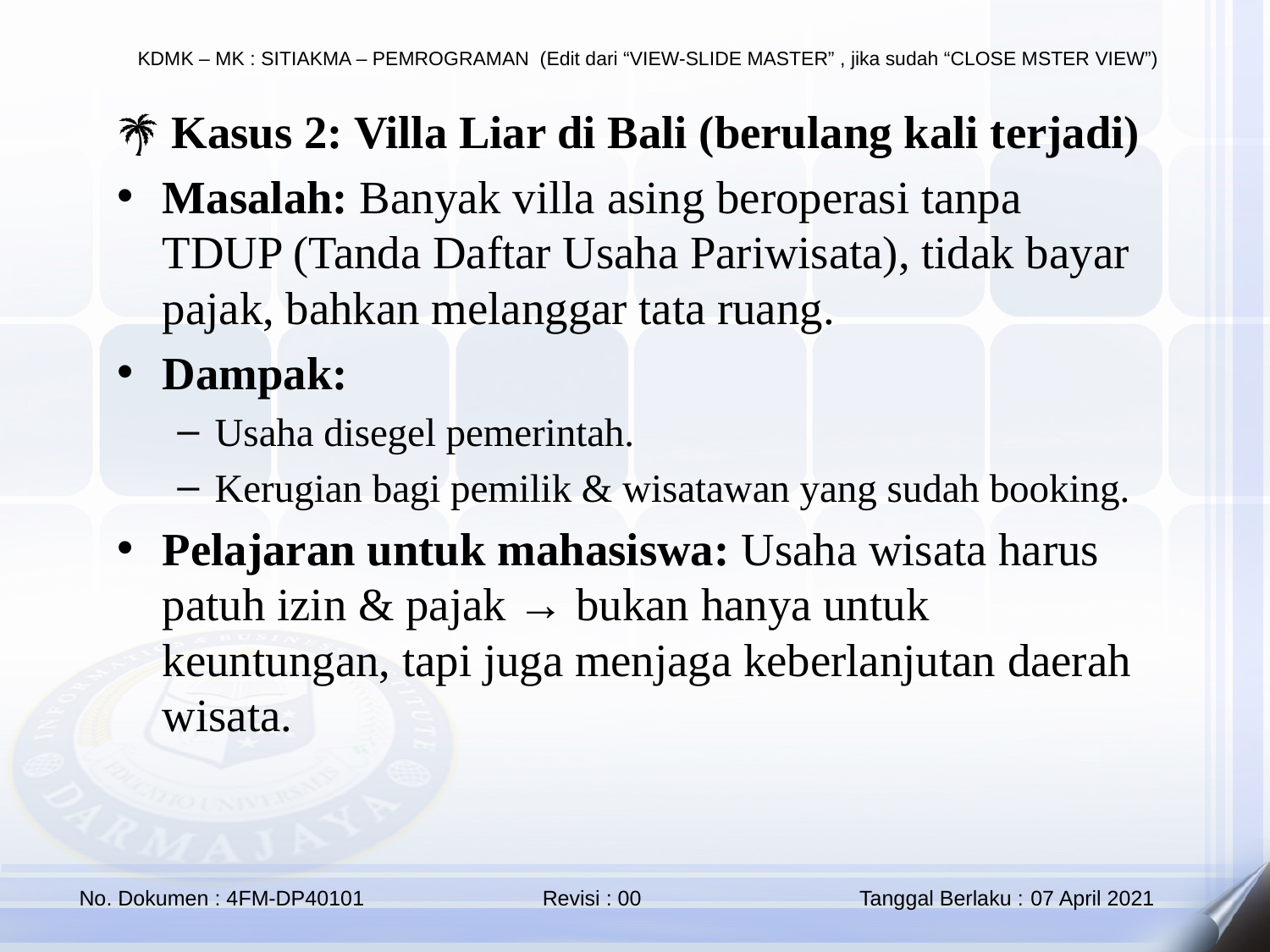

🌴 Kasus 2: Villa Liar di Bali (berulang kali terjadi)
Masalah: Banyak villa asing beroperasi tanpa TDUP (Tanda Daftar Usaha Pariwisata), tidak bayar pajak, bahkan melanggar tata ruang.
Dampak:
Usaha disegel pemerintah.
Kerugian bagi pemilik & wisatawan yang sudah booking.
Pelajaran untuk mahasiswa: Usaha wisata harus patuh izin & pajak → bukan hanya untuk keuntungan, tapi juga menjaga keberlanjutan daerah wisata.